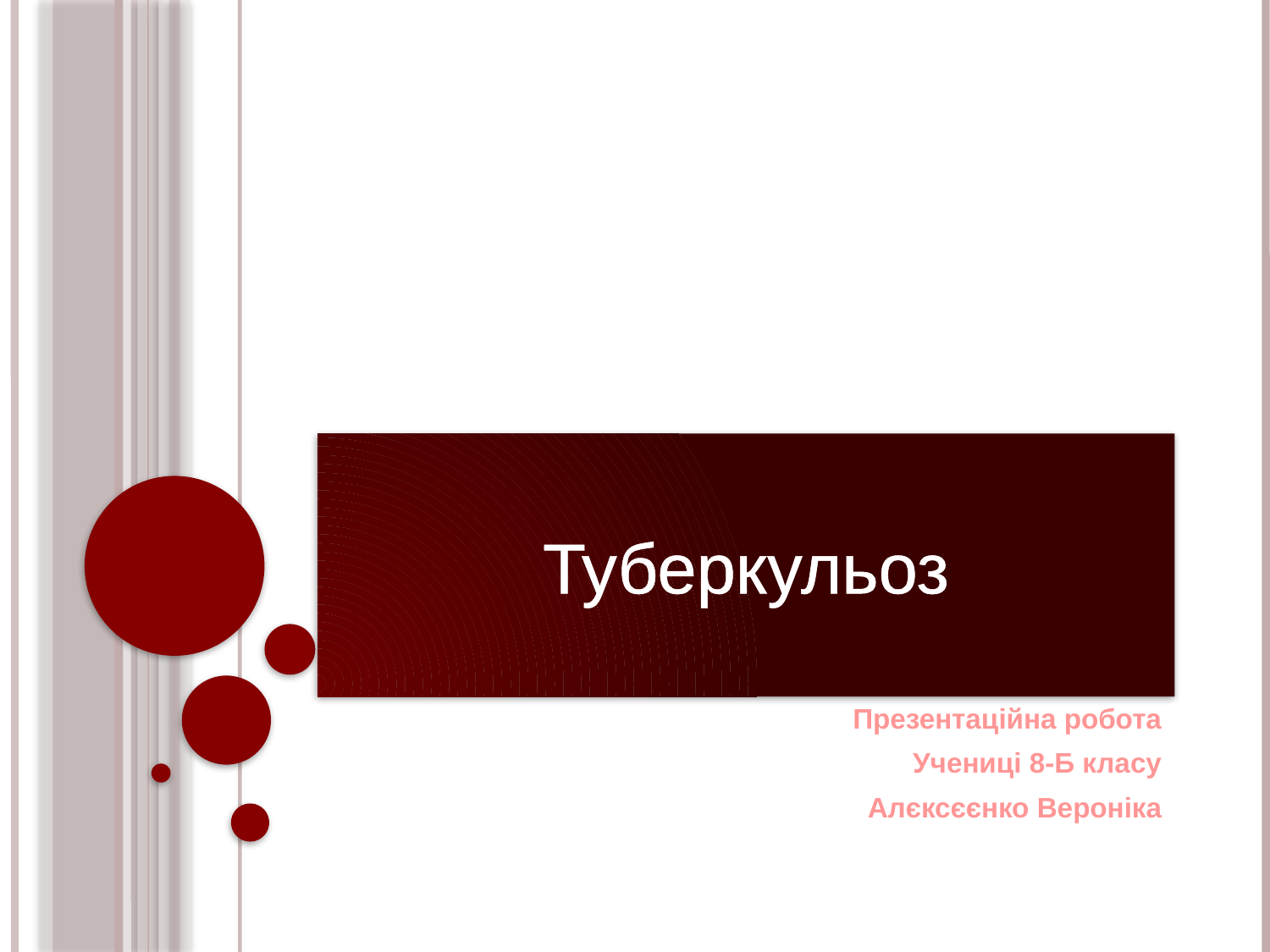

# Туберкульоз
Презентаційна робота
Учениці 8-Б класу
Алєксєєнко Вероніка